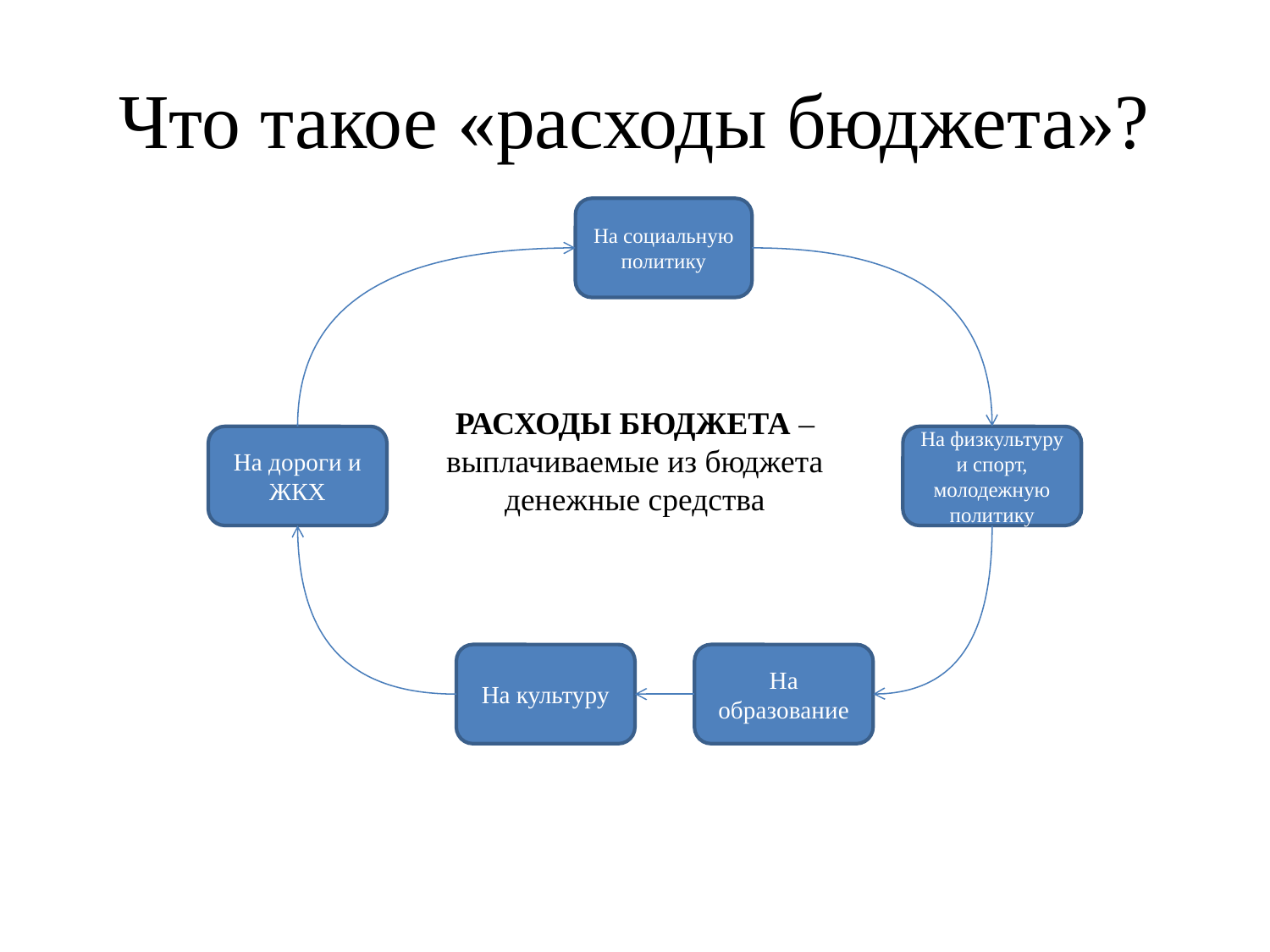

# Что такое «расходы бюджета»?
На социальную политику
РАСХОДЫ БЮДЖЕТА – выплачиваемые из бюджета денежные средства
На дороги и ЖКХ
На физкультуру и спорт, молодежную политику
На культуру
На образование